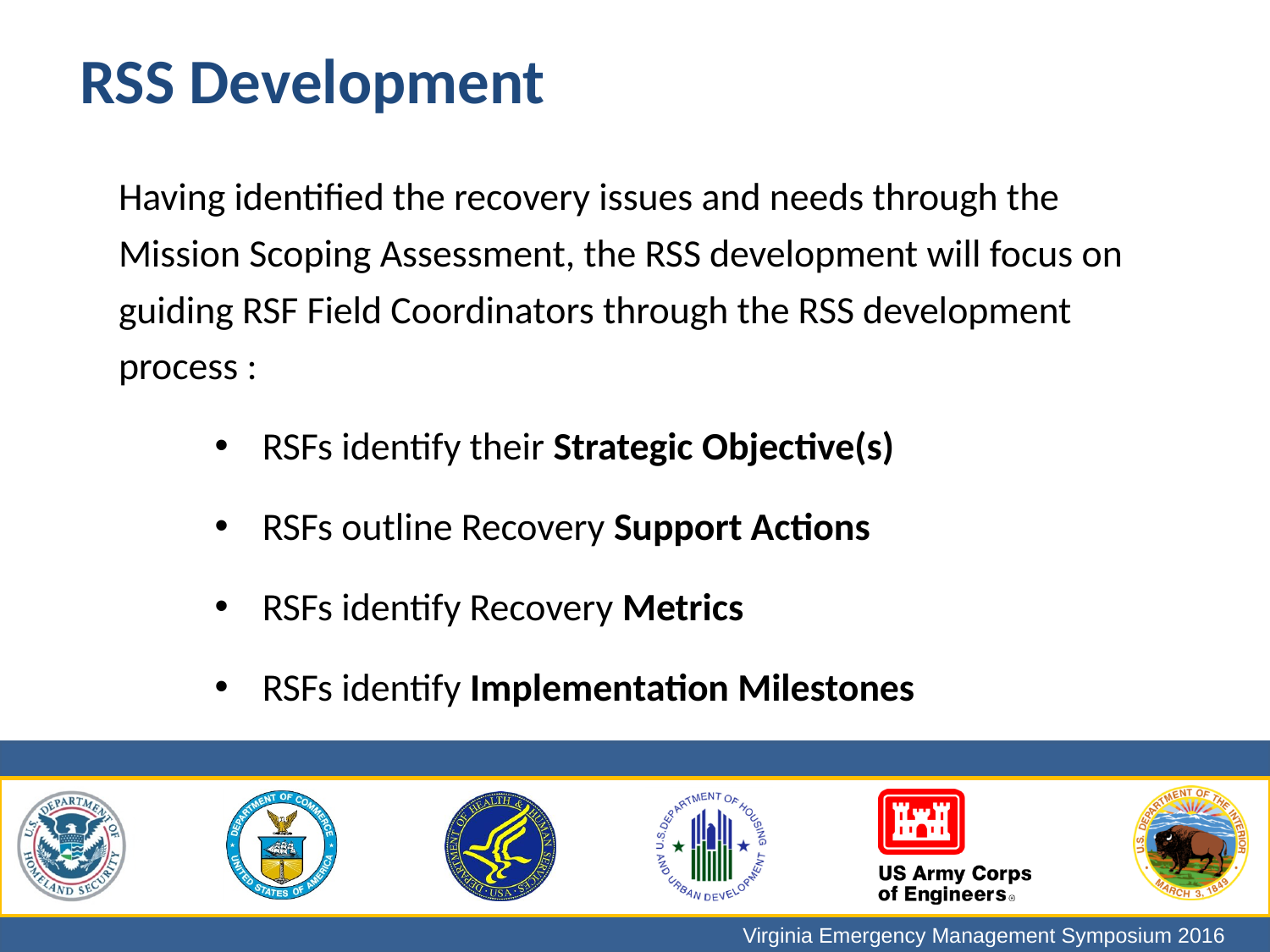

RSS Development
Having identified the recovery issues and needs through the Mission Scoping Assessment, the RSS development will focus on guiding RSF Field Coordinators through the RSS development process :
RSFs identify their Strategic Objective(s)
RSFs outline Recovery Support Actions
RSFs identify Recovery Metrics
RSFs identify Implementation Milestones